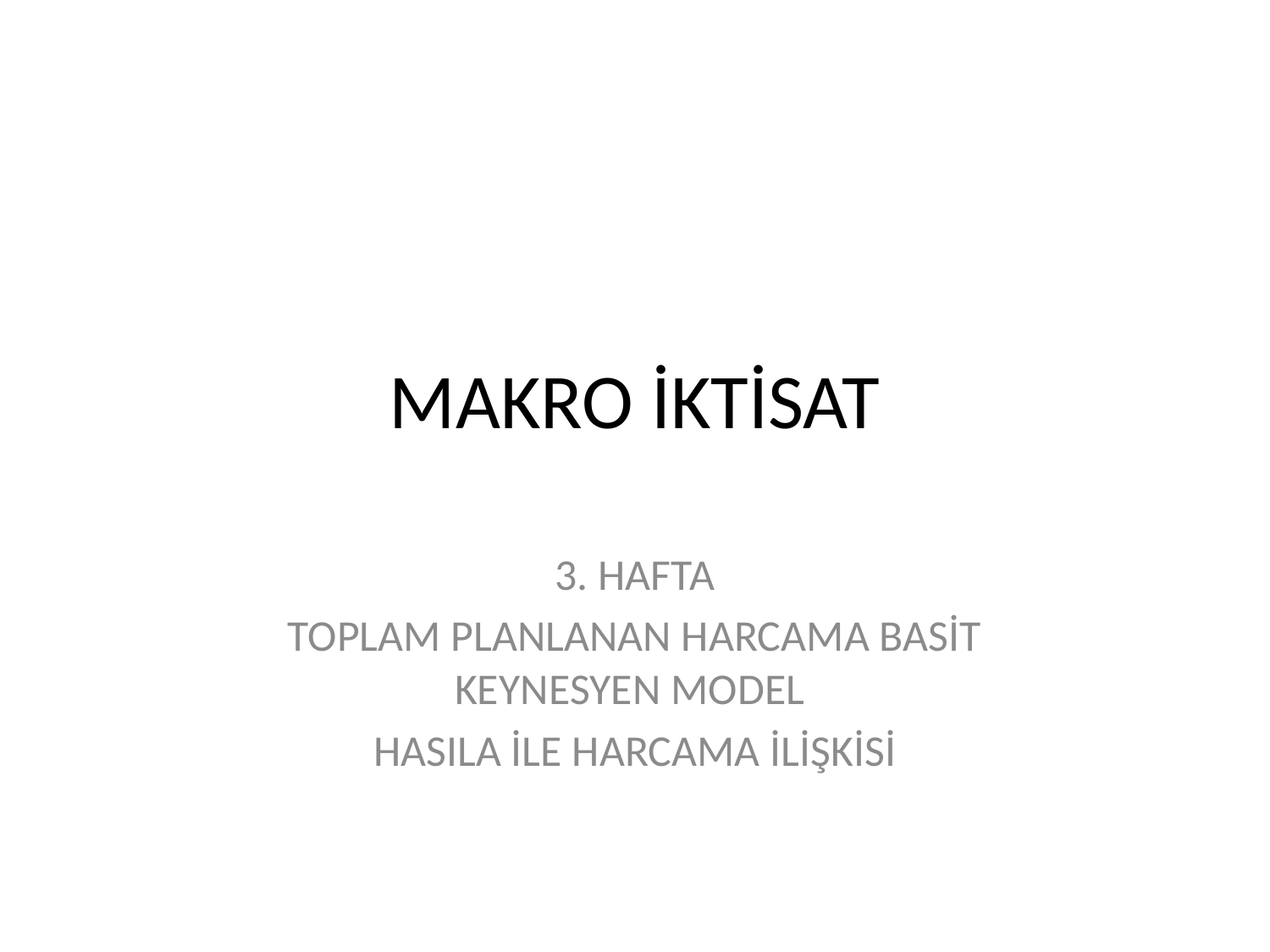

# MAKRO İKTİSAT
3. HAFTA
TOPLAM PLANLANAN HARCAMA BASİT KEYNESYEN MODEL
HASILA İLE HARCAMA İLİŞKİSİ